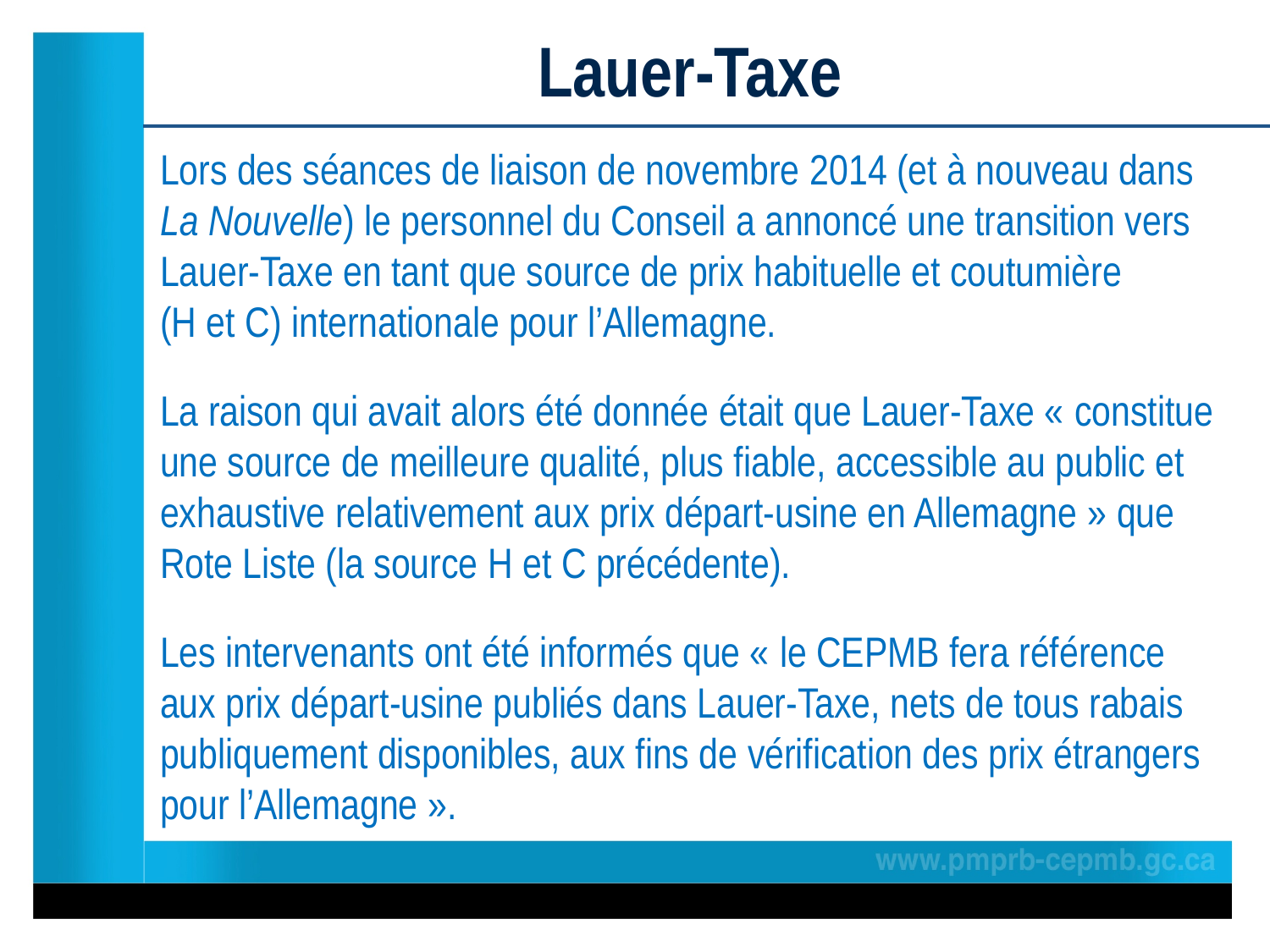

# Lauer-Taxe

Lors des séances de liaison de novembre 2014 (et à nouveau dans La Nouvelle) le personnel du Conseil a annoncé une transition vers Lauer-Taxe en tant que source de prix habituelle et coutumière (H et C) internationale pour l’Allemagne.

La raison qui avait alors été donnée était que Lauer-Taxe « constitue une source de meilleure qualité, plus fiable, accessible au public et exhaustive relativement aux prix départ-usine en Allemagne » que Rote Liste (la source H et C précédente).

Les intervenants ont été informés que « le CEPMB fera référence aux prix départ-usine publiés dans Lauer-Taxe, nets de tous rabais publiquement disponibles, aux fins de vérification des prix étrangers pour l’Allemagne ».